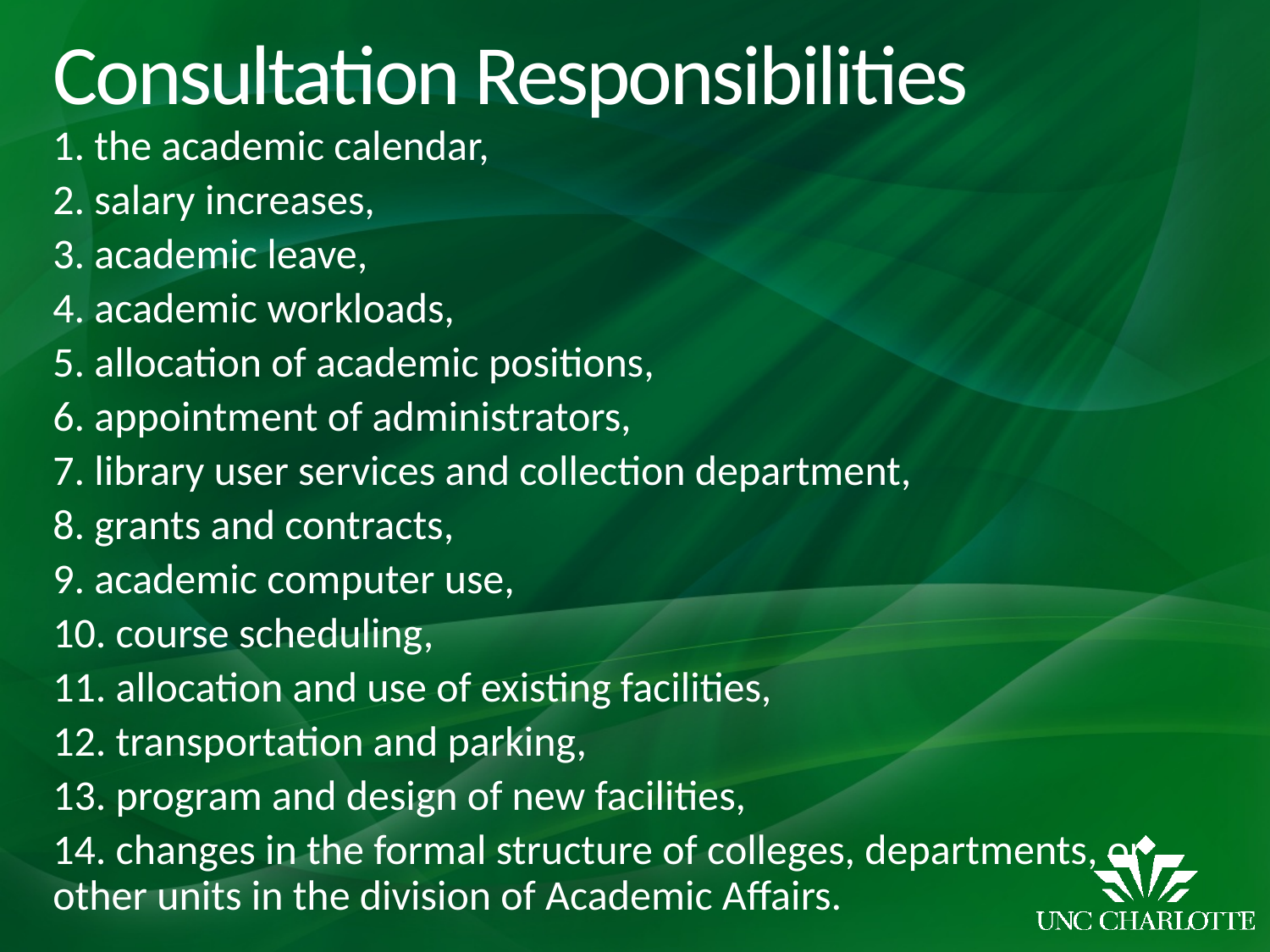

# Consultation Responsibilities
1. the academic calendar,
2. salary increases,
3. academic leave,
4. academic workloads,
5. allocation of academic positions,
6. appointment of administrators,
7. library user services and collection department,
8. grants and contracts,
9. academic computer use,
10. course scheduling,
11. allocation and use of existing facilities,
12. transportation and parking,
13. program and design of new facilities,
14. changes in the formal structure of colleges, departments, or other units in the division of Academic Affairs.